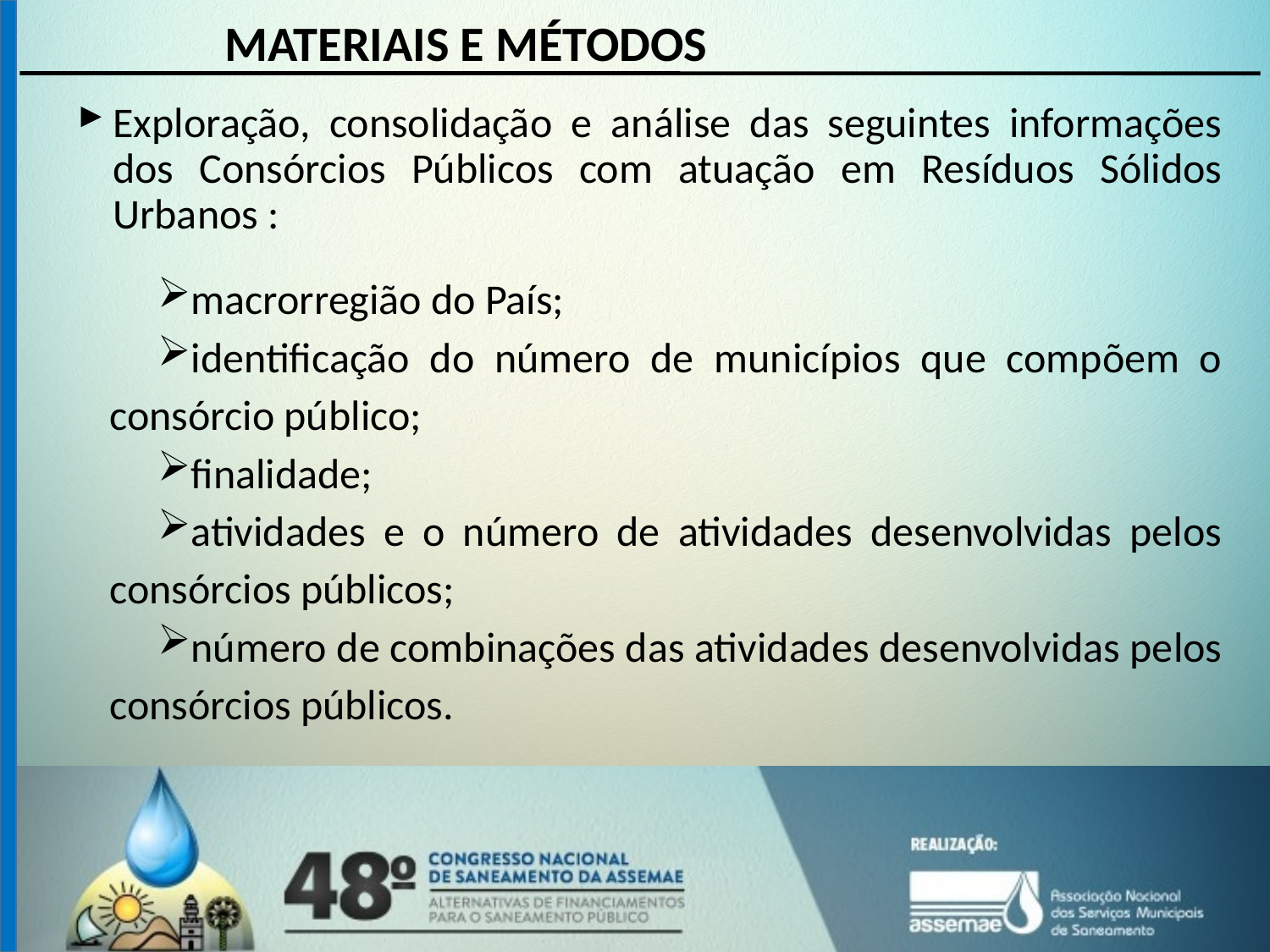

# MATERIAIS E MÉTODOS

Exploração, consolidação e análise das seguintes informações dos Consórcios Públicos com atuação em Resíduos Sólidos Urbanos :

macrorregião do País;
identificação do número de municípios que compõem o consórcio público;
finalidade;
atividades e o número de atividades desenvolvidas pelos consórcios públicos;
número de combinações das atividades desenvolvidas pelos consórcios públicos.